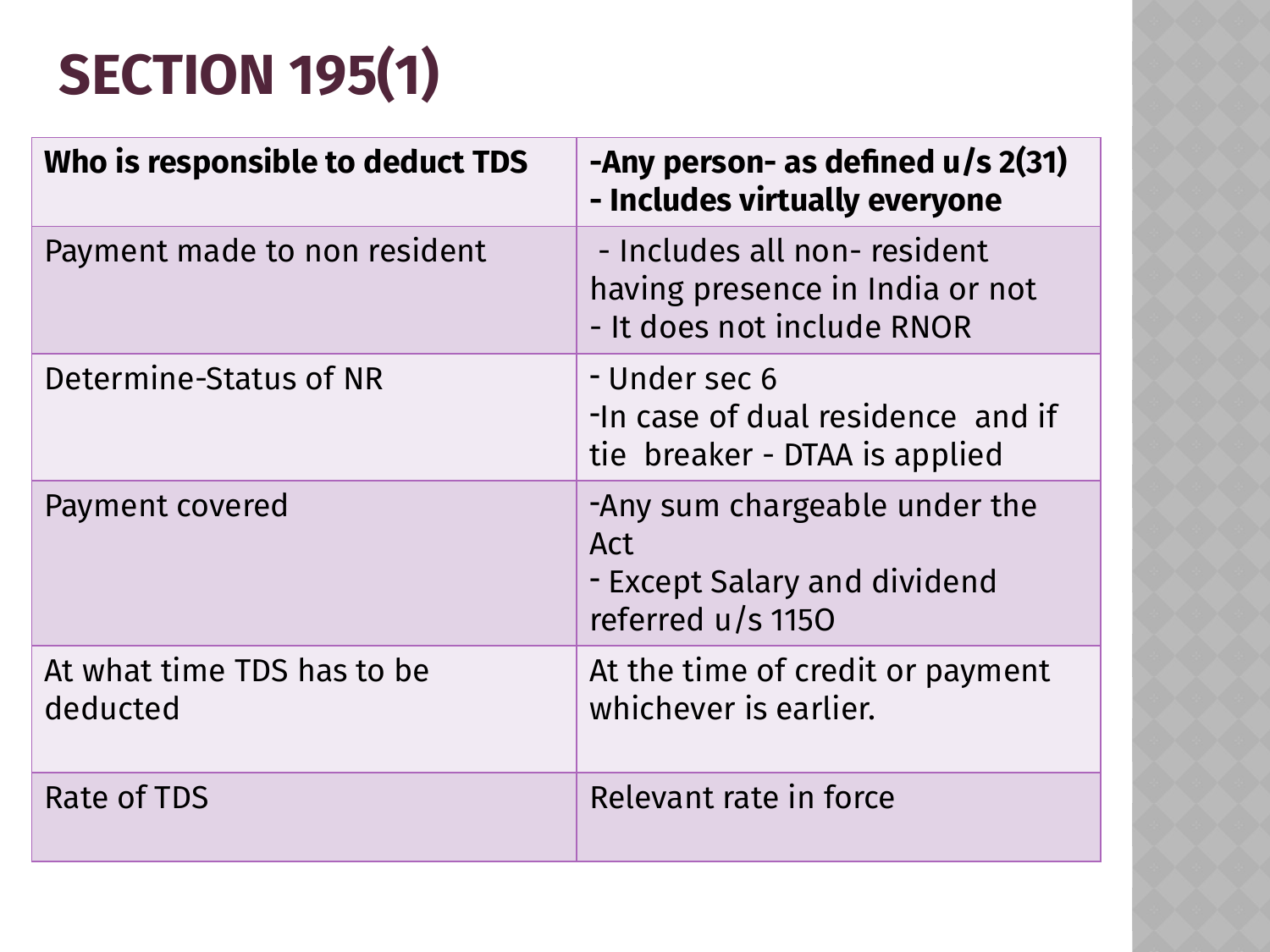

# Section 195(1)
| Who is responsible to deduct TDS | -Any person- as defined u/s 2(31) - Includes virtually everyone |
| --- | --- |
| Payment made to non resident | - Includes all non- resident having presence in India or not - It does not include RNOR |
| Determine-Status of NR | Under sec 6 In case of dual residence and if tie breaker - DTAA is applied |
| Payment covered | Any sum chargeable under the Act Except Salary and dividend referred u/s 115O |
| At what time TDS has to be deducted | At the time of credit or payment whichever is earlier. |
| Rate of TDS | Relevant rate in force |